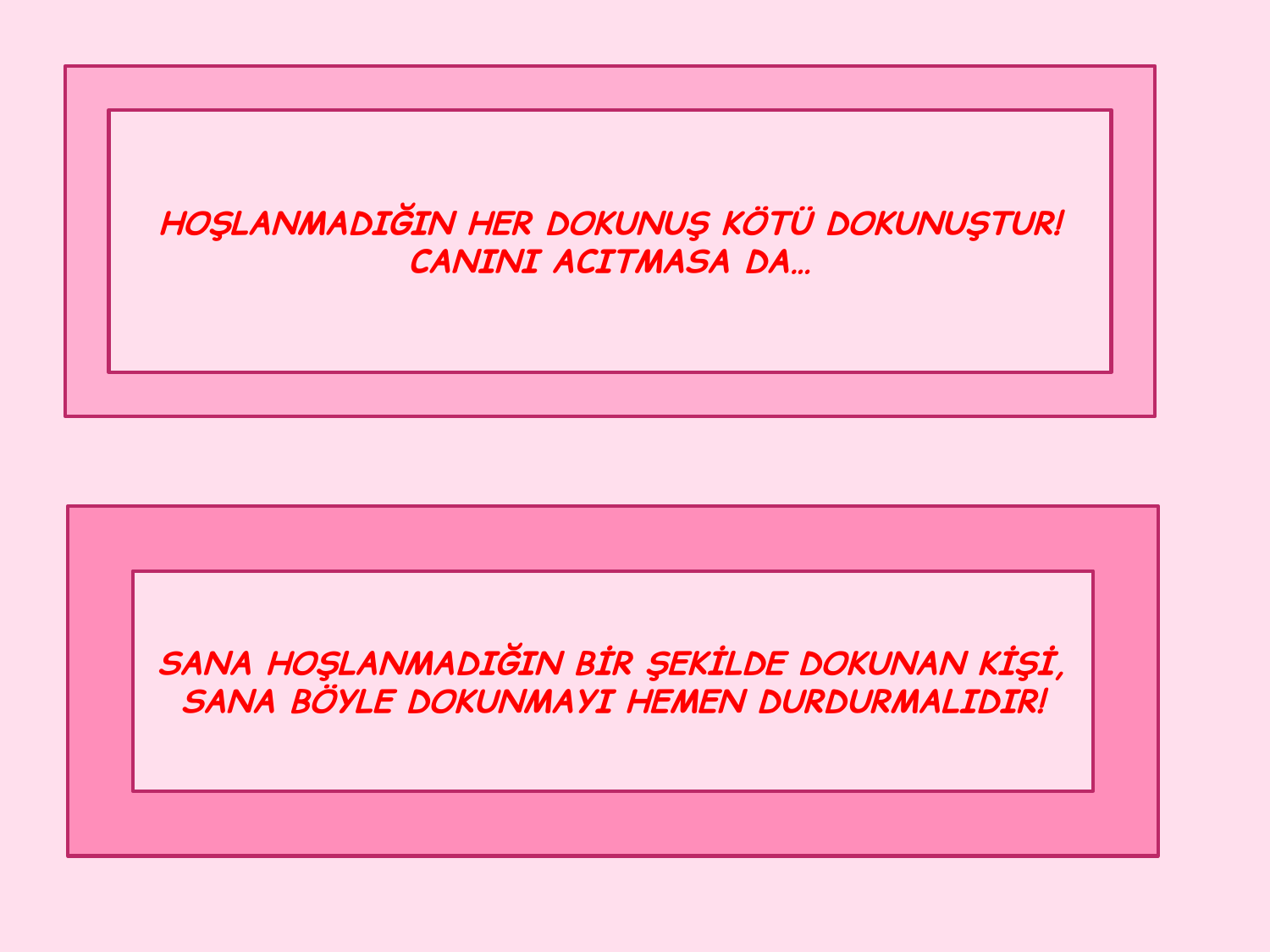

HOŞLANMADIĞIN HER DOKUNUŞ KÖTÜ DOKUNUŞTUR! CANINI ACITMASA DA…

SANA HOŞLANMADIĞIN BİR ŞEKİLDE DOKUNAN KİŞİ, SANA BÖYLE DOKUNMAYI HEMEN DURDURMALIDIR!
#